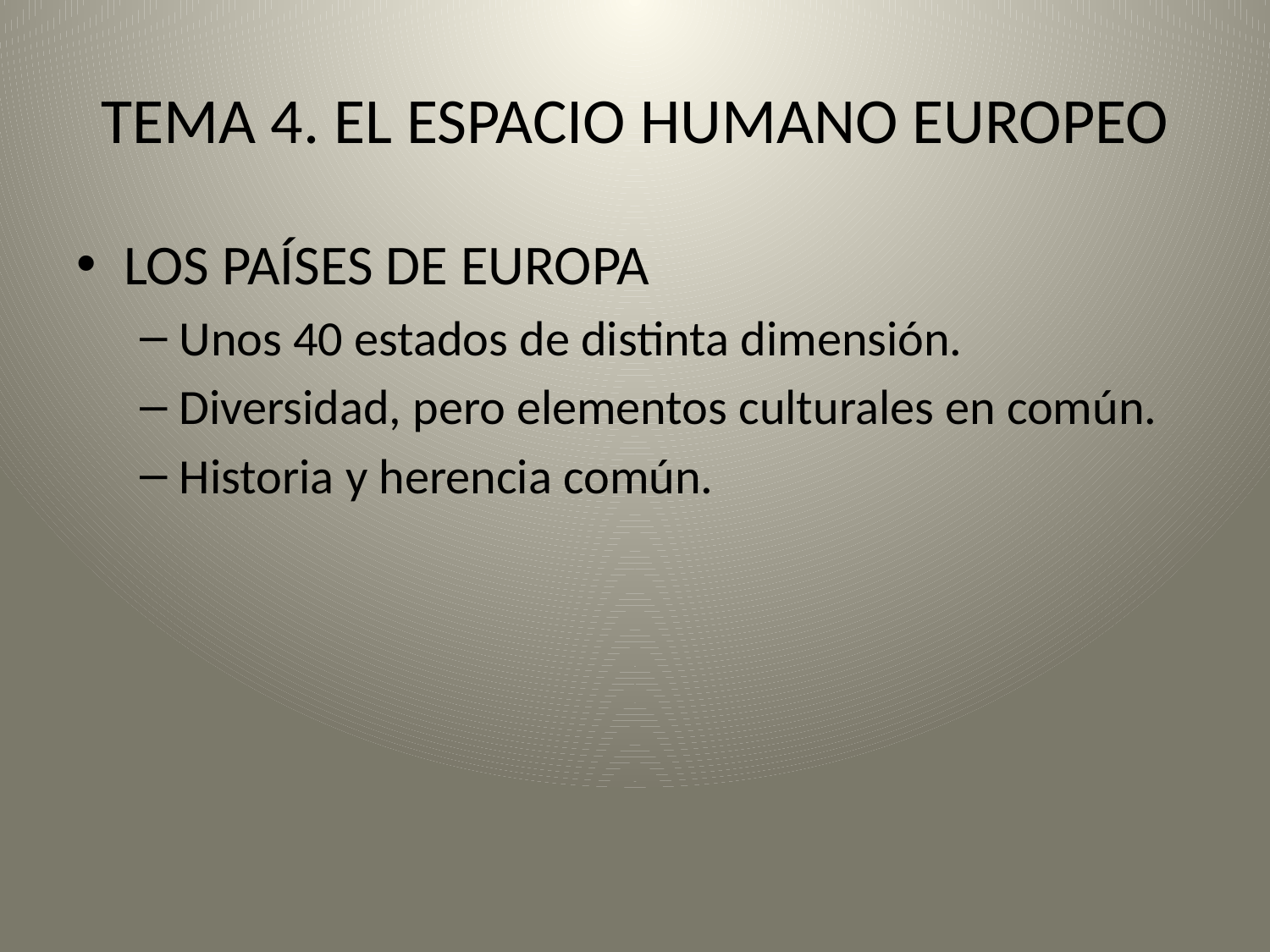

# TEMA 4. EL ESPACIO HUMANO EUROPEO
LOS PAÍSES DE EUROPA
Unos 40 estados de distinta dimensión.
Diversidad, pero elementos culturales en común.
Historia y herencia común.